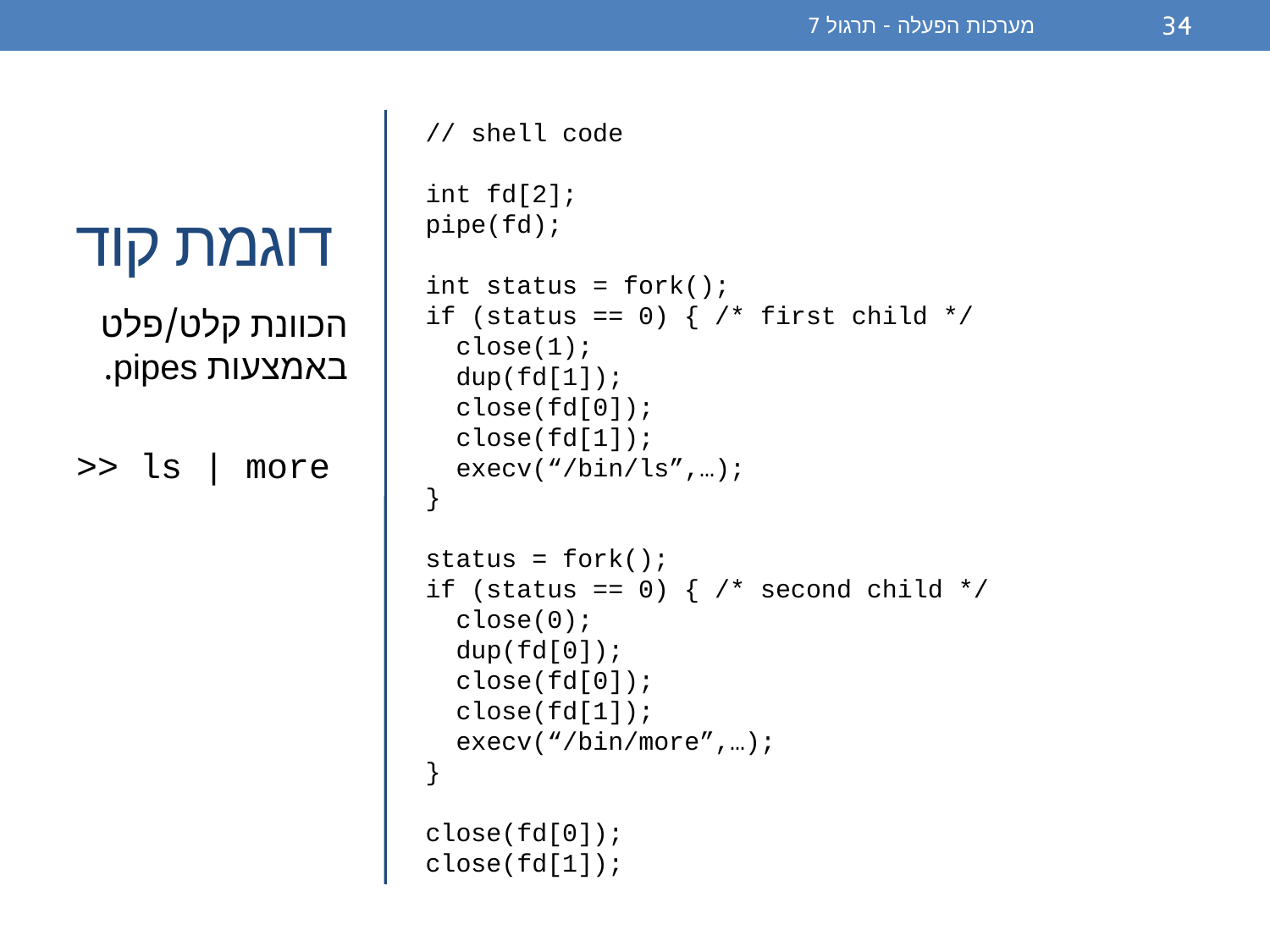

מערכות הפעלה - תרגול 7
34
# דוגמת קוד
// shell code

int fd[2];
pipe(fd);

int status = fork();
if (status == 0) { /* first child */
  close(1);
  dup(fd[1]);
  close(fd[0]);
  close(fd[1]);
  execv(“/bin/ls”,…);
}

status = fork();
if (status == 0) { /* second child */
  close(0);
  dup(fd[0]);
  close(fd[0]);
  close(fd[1]);
  execv(“/bin/more”,…);
}

close(fd[0]);
close(fd[1]);

הכוונת קלט/פלט באמצעות pipes.

>> ls | more